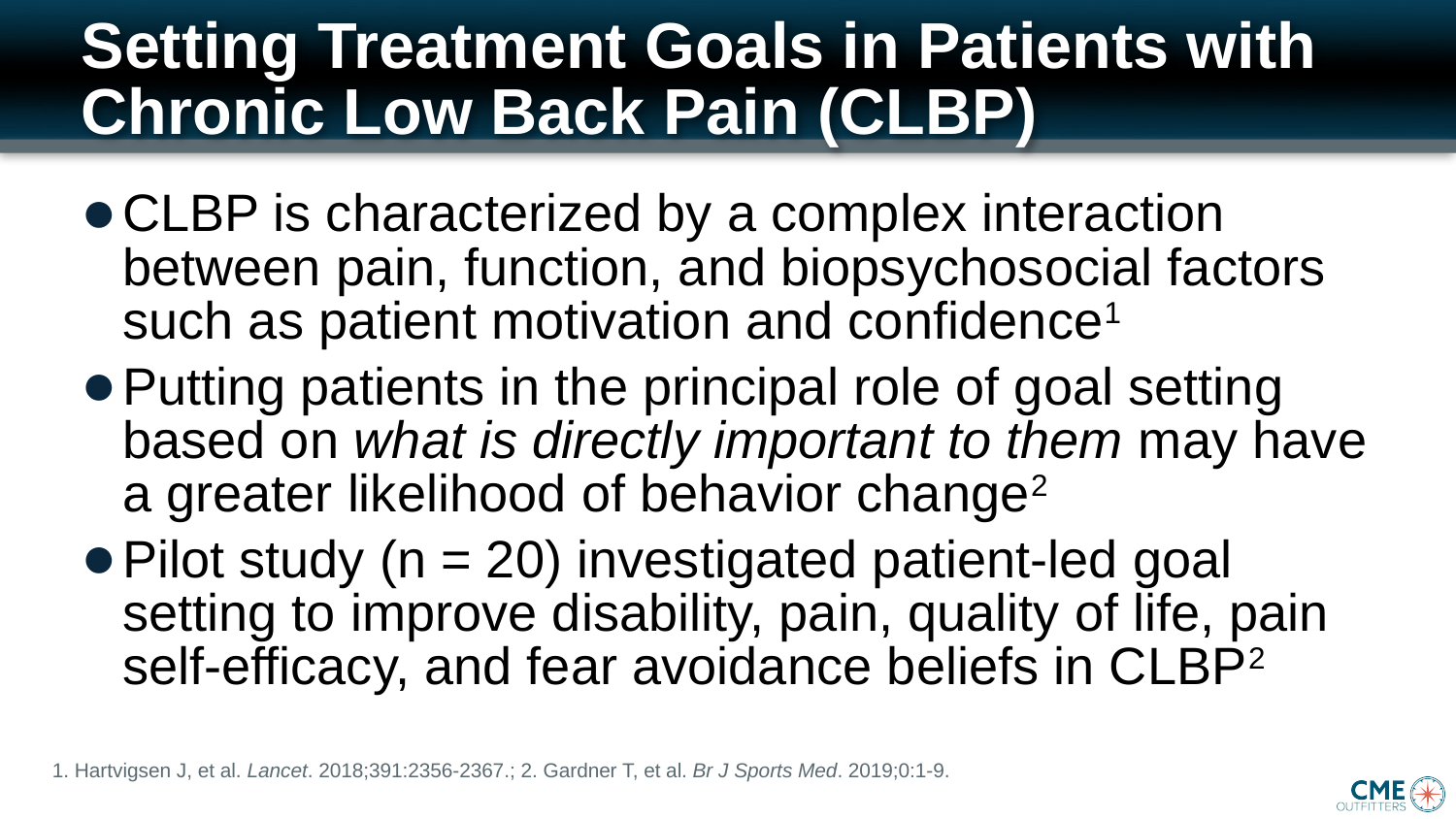

# Setting Treatment Goals in Patients with Chronic Low Back Pain (CLBP)
CLBP is characterized by a complex interaction between pain, function, and biopsychosocial factors such as patient motivation and confidence1
Putting patients in the principal role of goal setting based on what is directly important to them may have a greater likelihood of behavior change2
Pilot study (n = 20) investigated patient-led goal setting to improve disability, pain, quality of life, pain self-efficacy, and fear avoidance beliefs in CLBP2
1. Hartvigsen J, et al. Lancet. 2018;391:2356-2367.; 2. Gardner T, et al. Br J Sports Med. 2019;0:1-9.